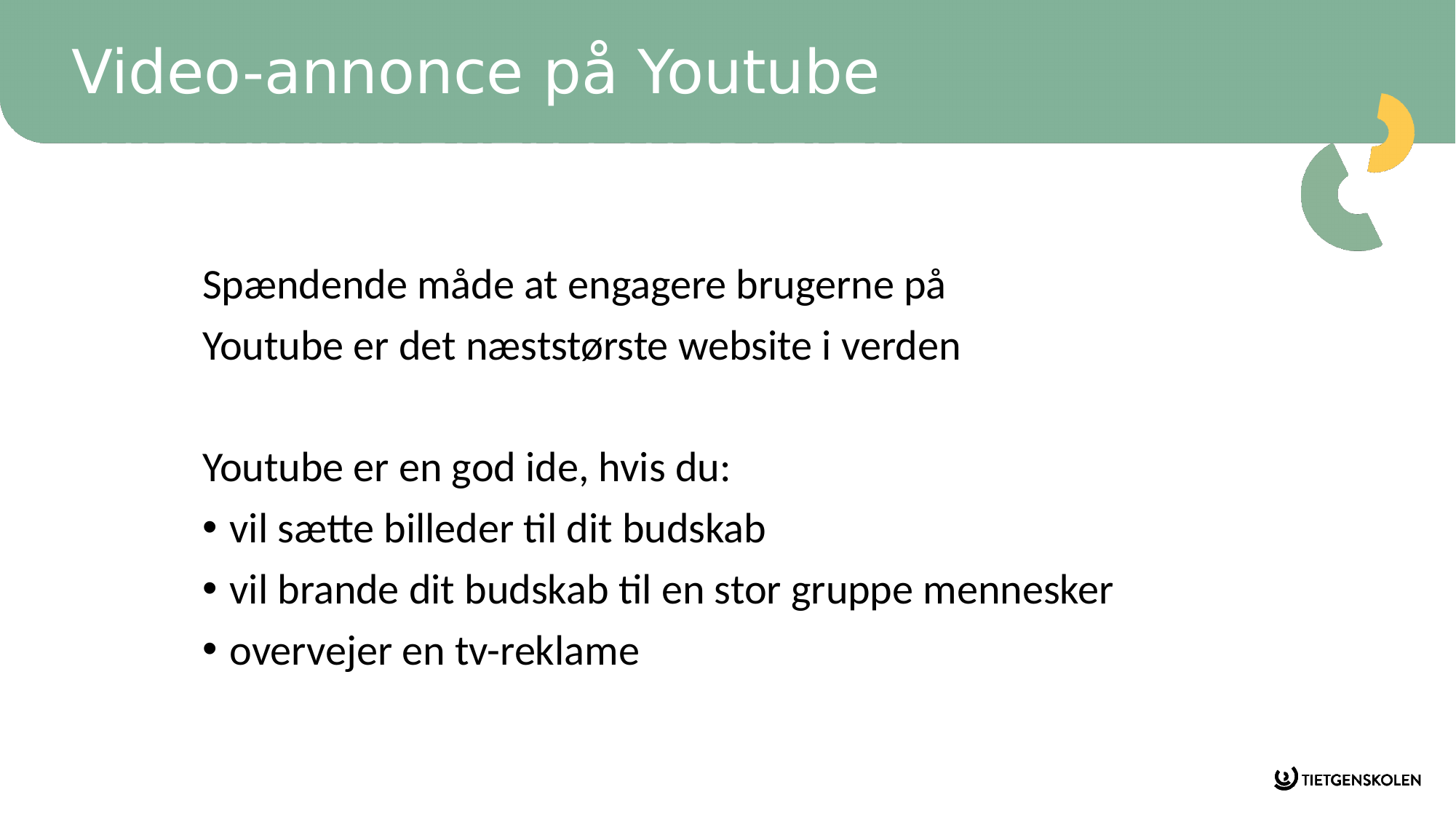

# Video-annonce på Youtube
Spændende måde at engagere brugerne på
Youtube er det næststørste website i verden

Youtube er en god ide, hvis du:
vil sætte billeder til dit budskab
vil brande dit budskab til en stor gruppe mennesker
overvejer en tv-reklame